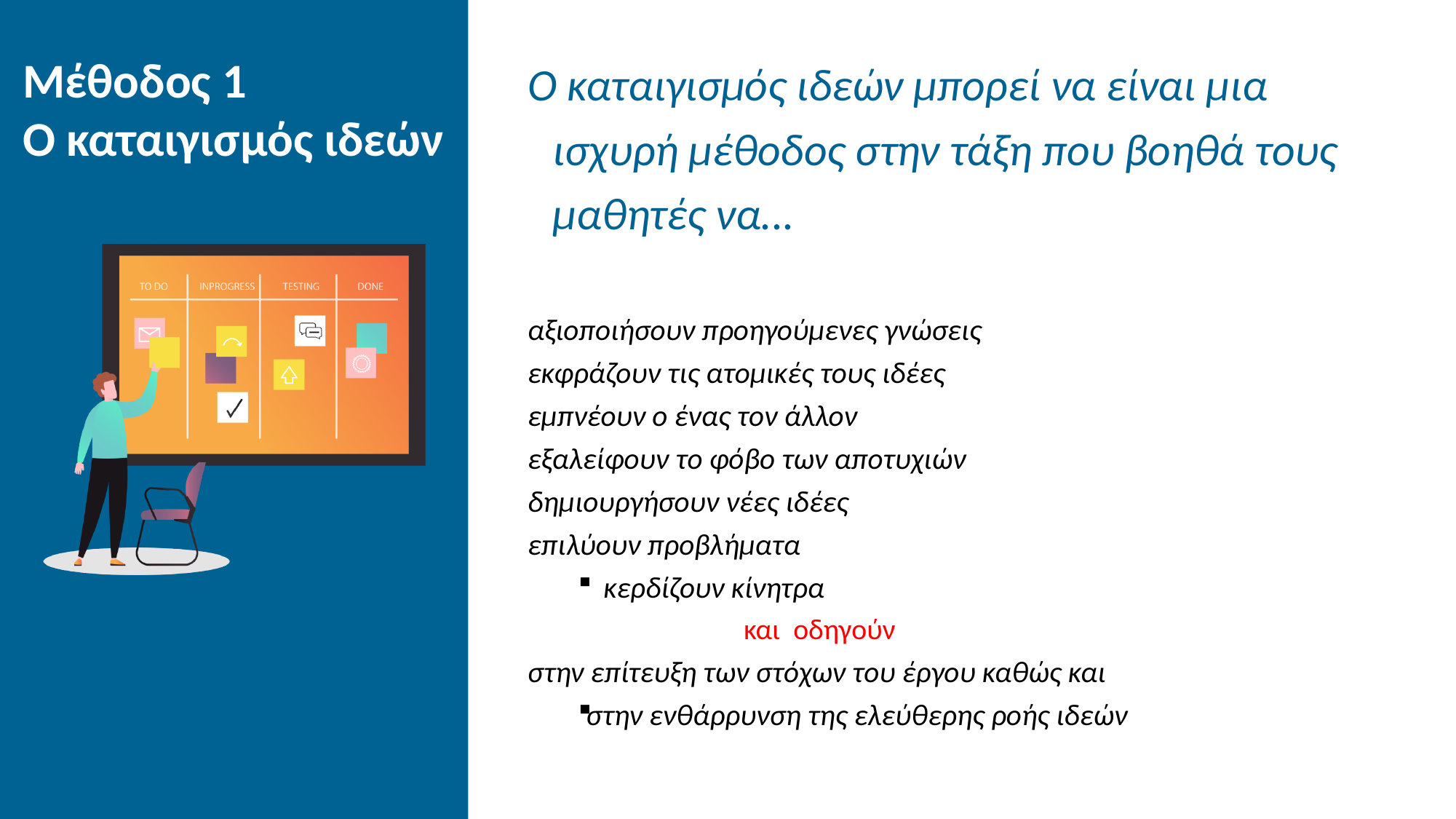

Ο καταιγισμός ιδεών μπορεί να είναι μια ισχυρή μέθοδος στην τάξη που βοηθά τους μαθητές να...

αξιοποιήσουν προηγούμενες γνώσεις
εκφράζουν τις ατομικές τους ιδέες
εμπνέουν ο ένας τον άλλον
εξαλείφουν το φόβο των αποτυχιών
δημιουργήσουν νέες ιδέες
επιλύουν προβλήματα
κερδίζουν κίνητρα
                                 και  οδηγούν
στην επίτευξη των στόχων του έργου καθώς και
στην ενθάρρυνση της ελεύθερης ροής ιδεών

Μέθοδος 1
Ο καταιγισμός ιδεών